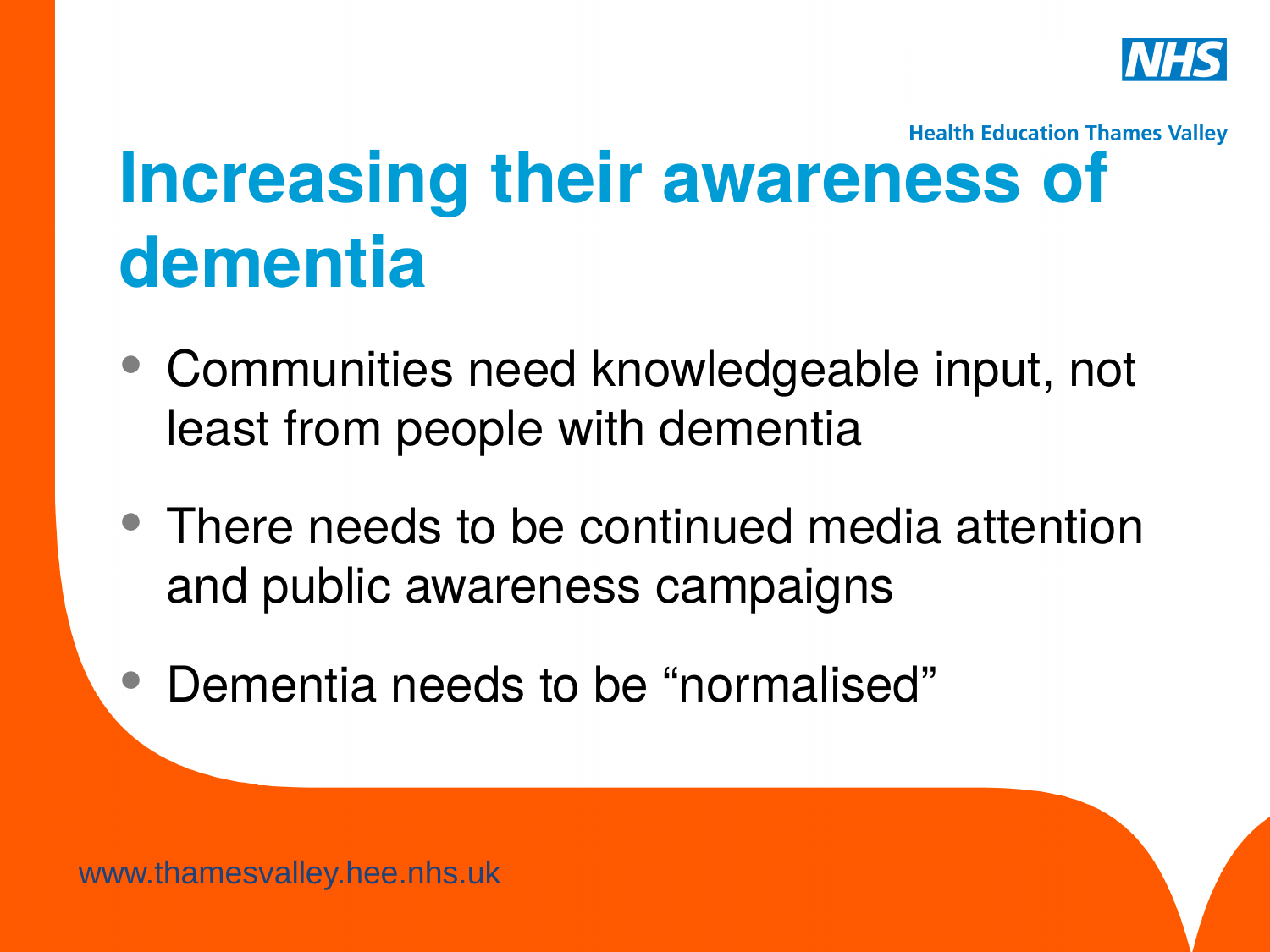

# Increasing their awareness of dementia

Communities need knowledgeable input, not least from people with dementia

There needs to be continued media attention and public awareness campaigns

Dementia needs to be “normalised”